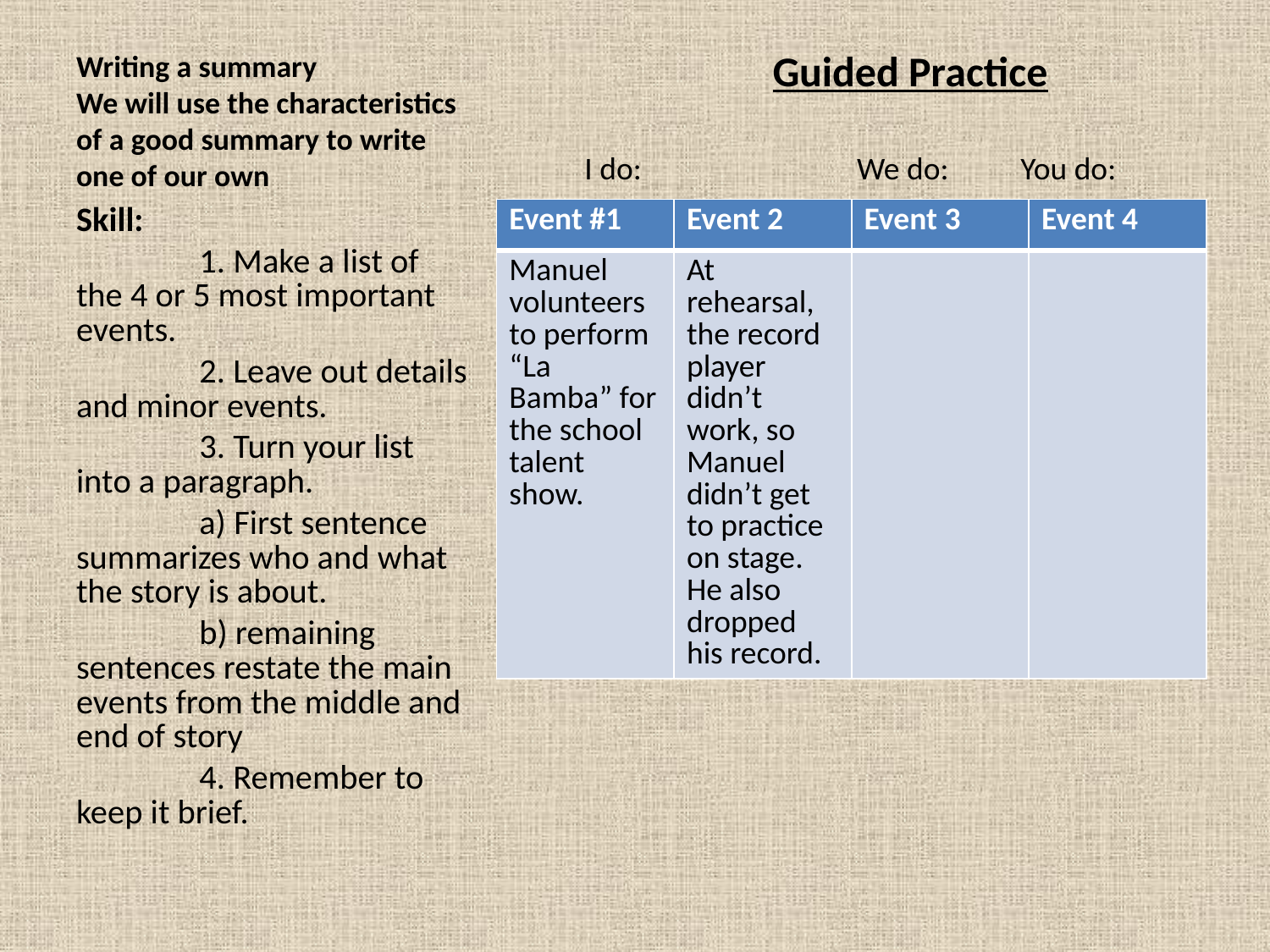

# Writing a summary We will use the characteristics of a good summary to write one of our own
Guided Practice
I do:                              We do:          You do:
Skill:
	1. Make a list of the 4 or 5 most important events.
	2. Leave out details and minor events.
	3. Turn your list into a paragraph.
		a) First sentence summarizes who and what the story is about.
		b) remaining sentences restate the main events from the middle and end of story
	4. Remember to keep it brief.
| Event #1 | Event 2 | Event 3 | Event 4 |
| --- | --- | --- | --- |
| Manuel volunteers to perform “La Bamba” for the school talent show. | At rehearsal, the record player didn’t work, so Manuel didn’t get to practice on stage. He also dropped his record. |  |  |